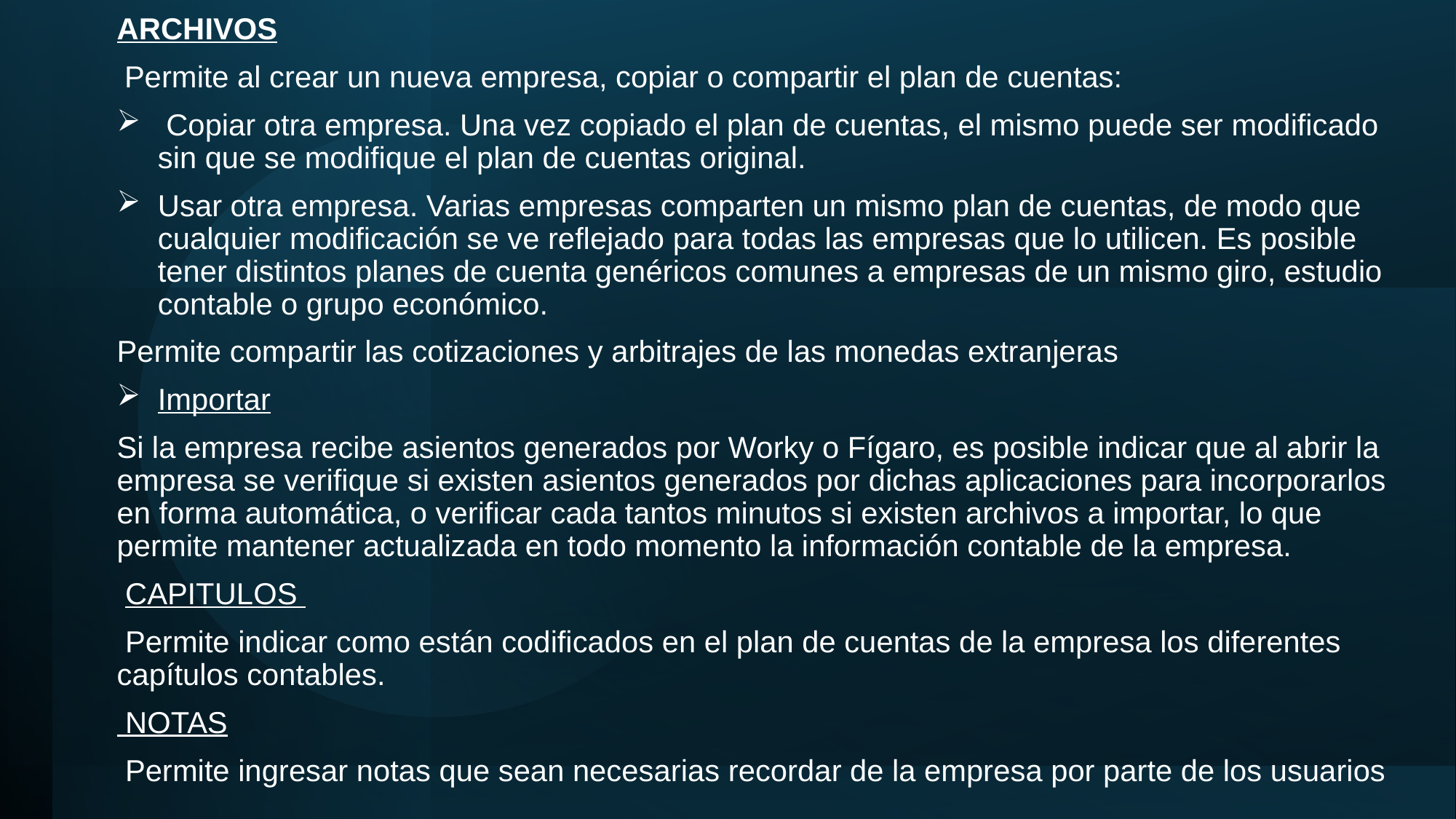

ARCHIVOS
 Permite al crear un nueva empresa, copiar o compartir el plan de cuentas:
 Copiar otra empresa. Una vez copiado el plan de cuentas, el mismo puede ser modificado sin que se modifique el plan de cuentas original.
Usar otra empresa. Varias empresas comparten un mismo plan de cuentas, de modo que cualquier modificación se ve reflejado para todas las empresas que lo utilicen. Es posible tener distintos planes de cuenta genéricos comunes a empresas de un mismo giro, estudio contable o grupo económico.
Permite compartir las cotizaciones y arbitrajes de las monedas extranjeras
Importar
Si la empresa recibe asientos generados por Worky o Fígaro, es posible indicar que al abrir la empresa se verifique si existen asientos generados por dichas aplicaciones para incorporarlos en forma automática, o verificar cada tantos minutos si existen archivos a importar, lo que permite mantener actualizada en todo momento la información contable de la empresa.
 CAPITULOS
 Permite indicar como están codificados en el plan de cuentas de la empresa los diferentes capítulos contables.
 NOTAS
 Permite ingresar notas que sean necesarias recordar de la empresa por parte de los usuarios